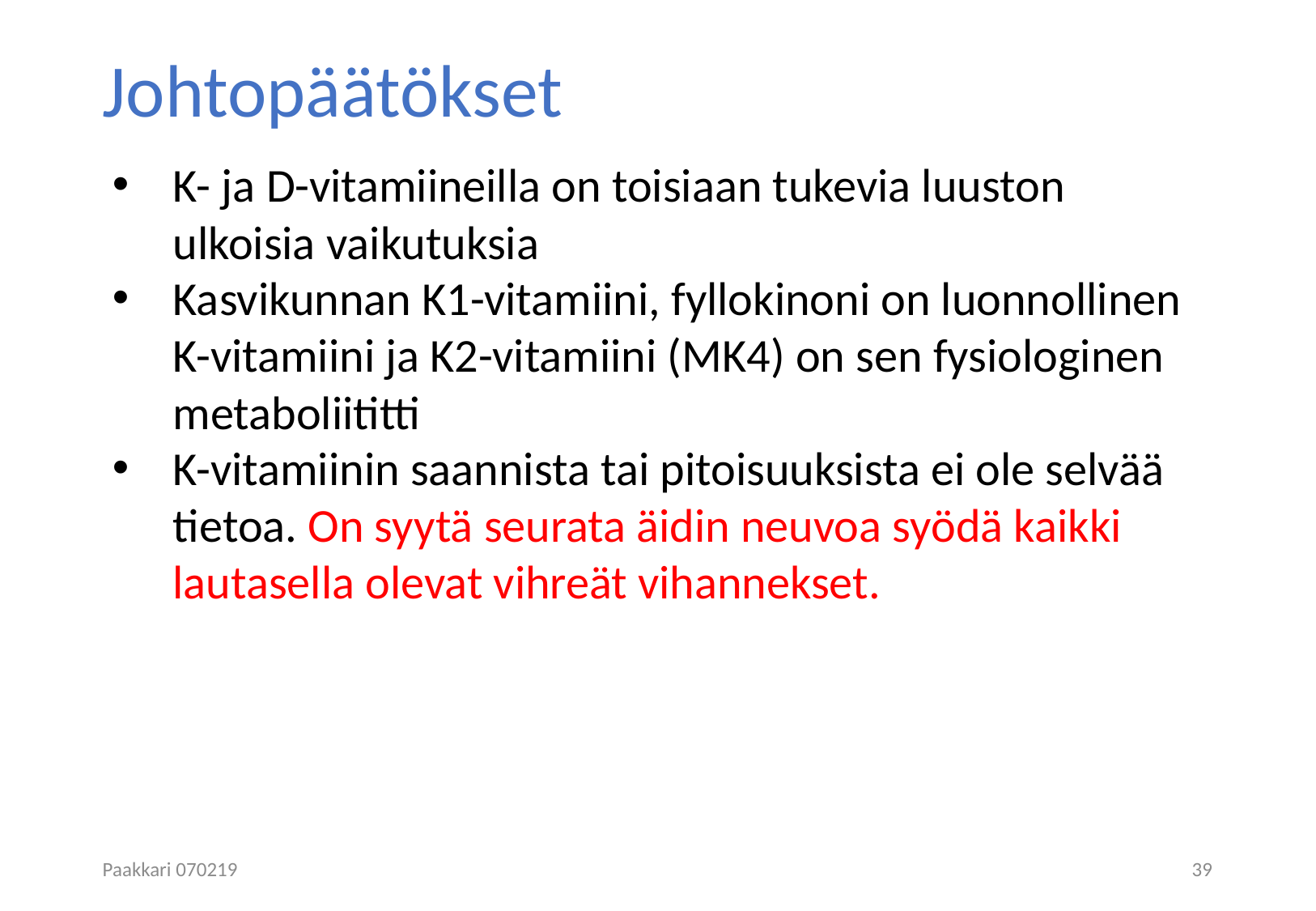

# Johtopäätökset
K- ja D-vitamiineilla on toisiaan tukevia luuston ulkoisia vaikutuksia
Kasvikunnan K1-vitamiini, fyllokinoni on luonnollinen K-vitamiini ja K2-vitamiini (MK4) on sen fysiologinen metaboliititti
K-vitamiinin saannista tai pitoisuuksista ei ole selvää tietoa. On syytä seurata äidin neuvoa syödä kaikki lautasella olevat vihreät vihannekset.

Paakkari 070219
39